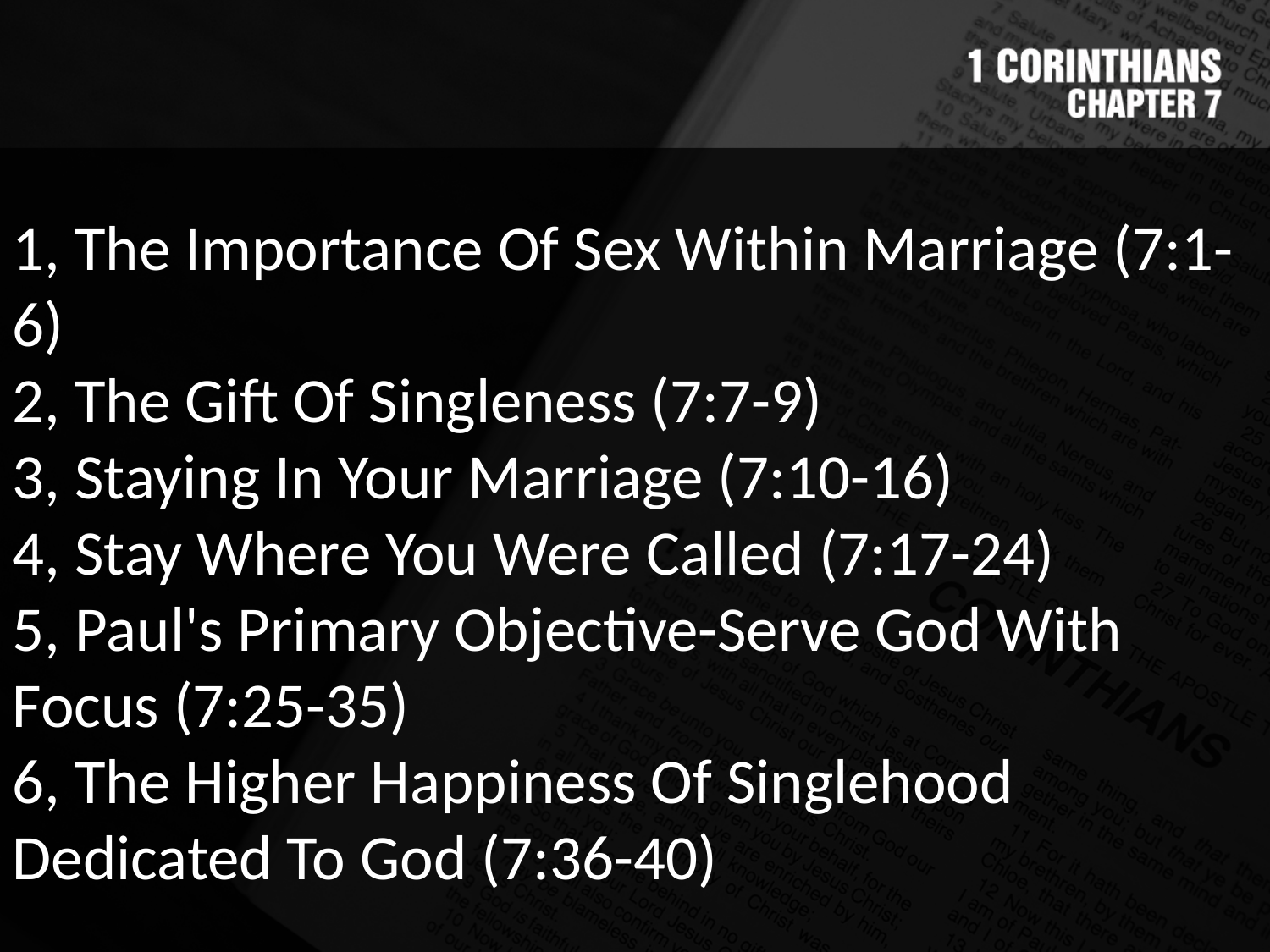

1, The Importance Of Sex Within Marriage (7:1-6)
2, The Gift Of Singleness (7:7-9)
3, Staying In Your Marriage (7:10-16)
4, Stay Where You Were Called (7:17-24)
5, Paul's Primary Objective-Serve God With Focus (7:25-35)
6, The Higher Happiness Of Singlehood Dedicated To God (7:36-40)